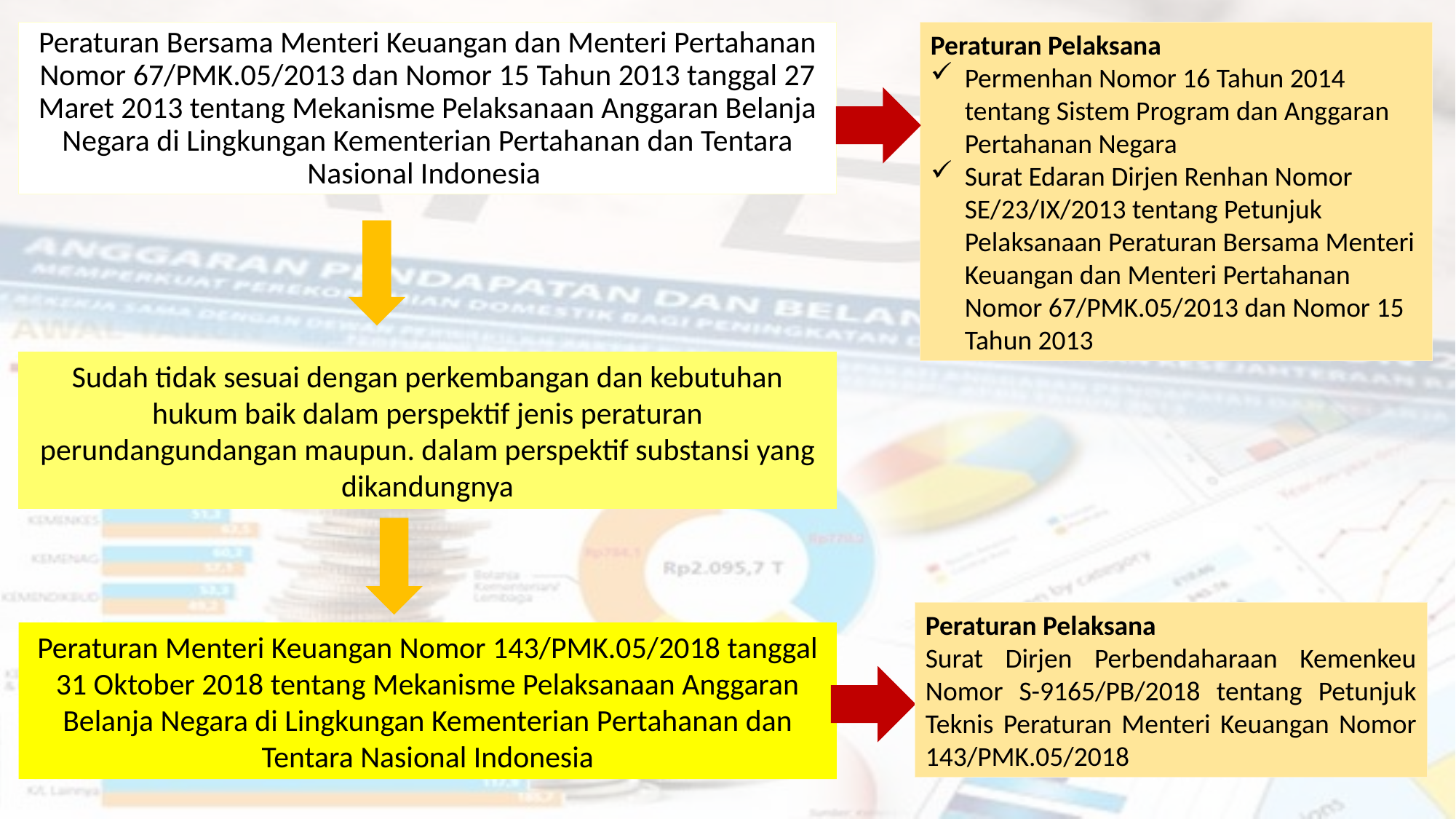

# Peraturan Bersama Menteri Keuangan dan Menteri Pertahanan Nomor 67/PMK.05/2013 dan Nomor 15 Tahun 2013 tanggal 27 Maret 2013 tentang Mekanisme Pelaksanaan Anggaran Belanja Negara di Lingkungan Kementerian Pertahanan dan Tentara Nasional Indonesia
Peraturan Pelaksana
Permenhan Nomor 16 Tahun 2014 tentang Sistem Program dan Anggaran Pertahanan Negara
Surat Edaran Dirjen Renhan Nomor SE/23/IX/2013 tentang Petunjuk Pelaksanaan Peraturan Bersama Menteri Keuangan dan Menteri Pertahanan Nomor 67/PMK.05/2013 dan Nomor 15 Tahun 2013

Sudah tidak sesuai dengan perkembangan dan kebutuhan hukum baik dalam perspektif jenis peraturan perundangundangan maupun. dalam perspektif substansi yang dikandungnya

Peraturan Pelaksana
Surat Dirjen Perbendaharaan Kemenkeu Nomor S-9165/PB/2018 tentang Petunjuk Teknis Peraturan Menteri Keuangan Nomor 143/PMK.05/2018
Peraturan Menteri Keuangan Nomor 143/PMK.05/2018 tanggal 31 Oktober 2018 tentang Mekanisme Pelaksanaan Anggaran Belanja Negara di Lingkungan Kementerian Pertahanan dan Tentara Nasional Indonesia